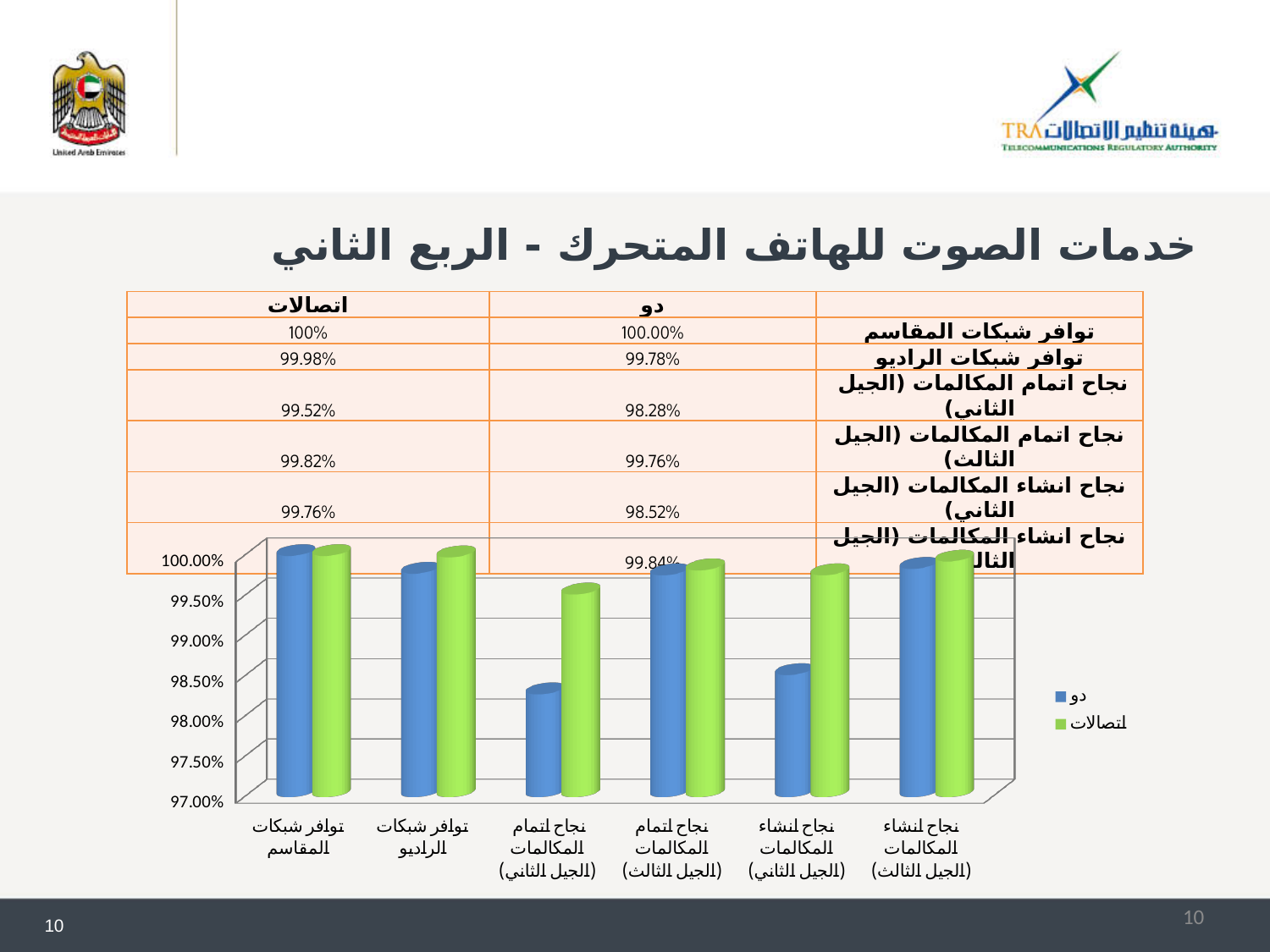

# خدمات الصوت للهاتف المتحرك - الربع الثاني
| اتصالات | دو |  |
| --- | --- | --- |
| 100% | 100.00% | توافر شبكات المقاسم |
| 99.98% | 99.78% | توافر شبكات الراديو |
| 99.52% | 98.28% | نجاح اتمام المكالمات (الجيل الثاني) |
| 99.82% | 99.76% | نجاح اتمام المكالمات (الجيل الثالث) |
| 99.76% | 98.52% | نجاح انشاء المكالمات (الجيل الثاني) |
| 99.93% | 99.84% | نجاح انشاء المكالمات (الجيل الثالث) |

[unsupported chart]

10
10